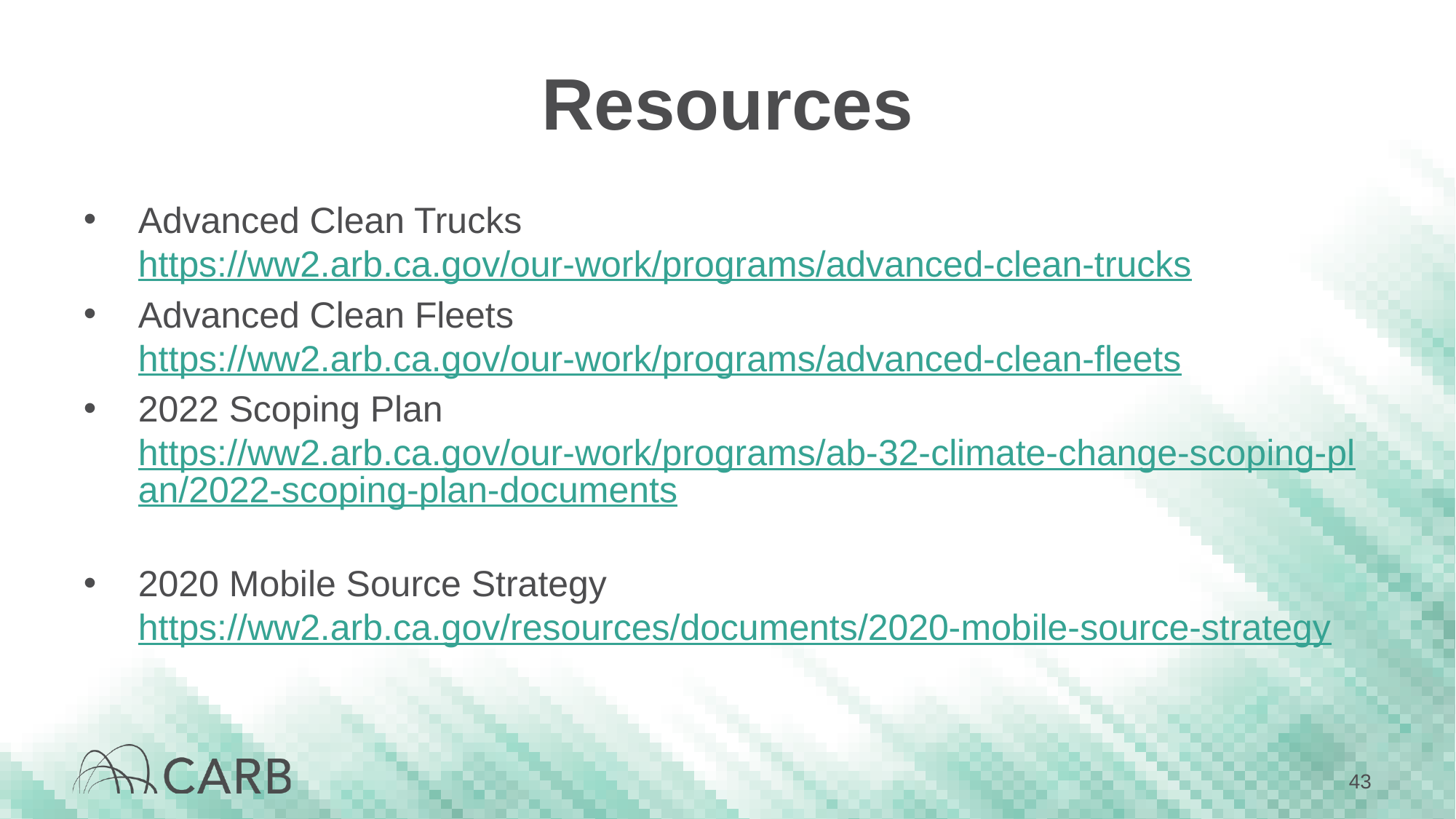

# Resources
Advanced Clean Trucks
https://ww2.arb.ca.gov/our-work/programs/advanced-clean-trucks
Advanced Clean Fleets
https://ww2.arb.ca.gov/our-work/programs/advanced-clean-fleets
2022 Scoping Plan
https://ww2.arb.ca.gov/our-work/programs/ab-32-climate-change-scoping-plan/2022-scoping-plan-documents
2020 Mobile Source Strategy
https://ww2.arb.ca.gov/resources/documents/2020-mobile-source-strategy

43